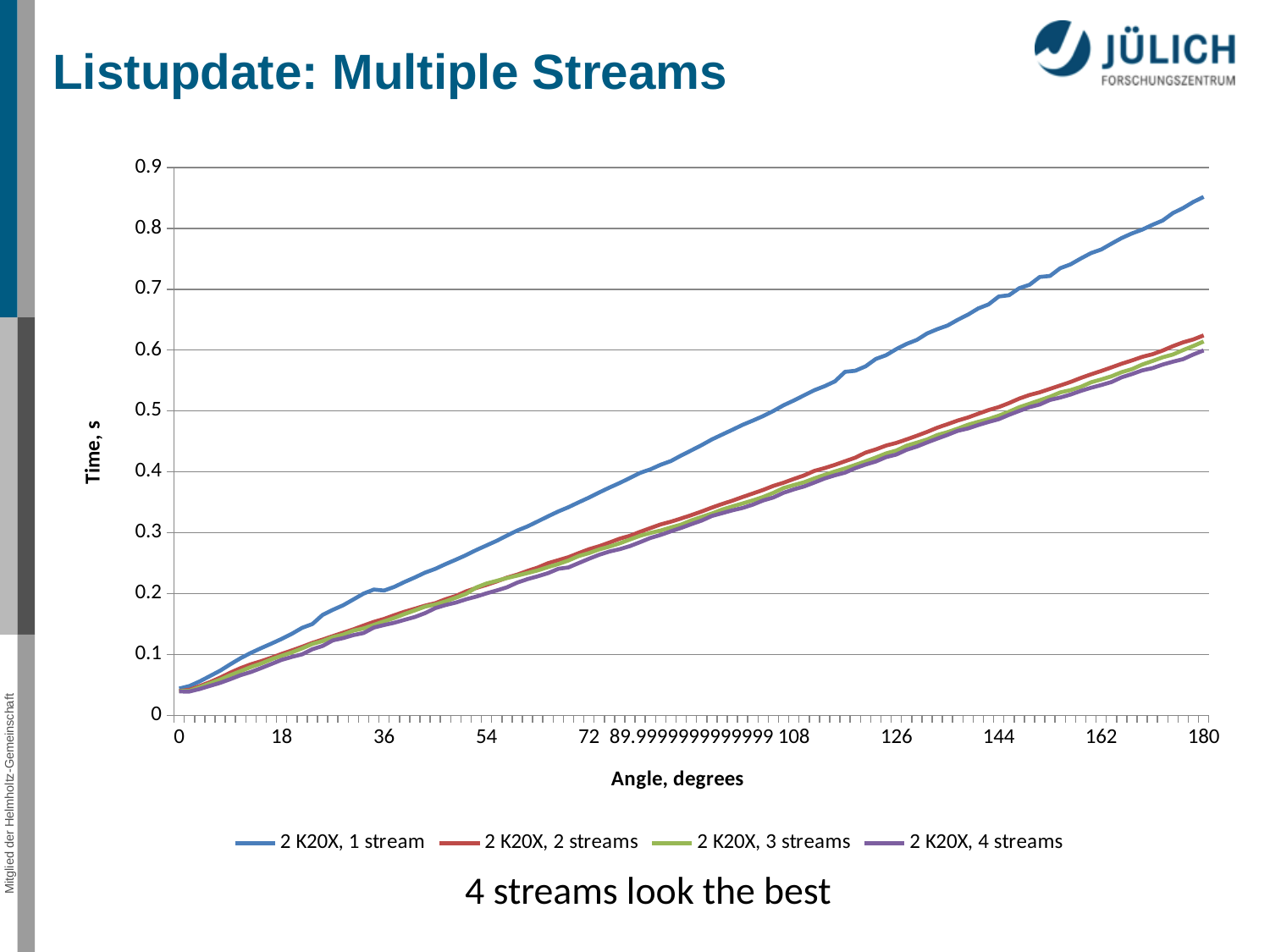

Listupdate: Multiple Streams

### Chart

| Category | 2 K20X, 1 stream | 2 K20X, 2 streams | 2 K20X, 3 streams |  |
|---|---|---|---|---|
| 0.0 | 0.0439875 | 0.0400508 | 0.0398297 | 0.0392198 |
| 1.8 | 0.0481361 | 0.0420388 | 0.0403251 | 0.0391384 |
| 3.6 | 0.055774 | 0.048095 | 0.04621 | 0.0433208 |
| 5.4 | 0.0645348 | 0.0545043 | 0.0524912 | 0.0484185 |
| 7.2 | 0.0734468 | 0.0619915 | 0.0586811 | 0.0534136 |
| 9.0 | 0.0839245 | 0.0701347 | 0.0660593 | 0.0594872 |
| 10.8 | 0.0939024 | 0.0775959 | 0.0726298 | 0.0660505 |
| 12.6 | 0.102602 | 0.0838739 | 0.0793552 | 0.071178 |
| 14.4 | 0.110426 | 0.0889082 | 0.0850899 | 0.0775788 |
| 16.2 | 0.117797 | 0.0946685 | 0.0920861 | 0.0843754 |
| 18.0 | 0.125517 | 0.10092 | 0.097899 | 0.0911717 |
| 19.8 | 0.133983 | 0.106694 | 0.103463 | 0.0959926 |
| 21.6 | 0.143775 | 0.112676 | 0.109922 | 0.100252 |
| 23.40000000000001 | 0.149976 | 0.119021 | 0.117261 | 0.108668 |
| 25.20000000000001 | 0.164999 | 0.124505 | 0.121986 | 0.113993 |
| 27.00000000000001 | 0.173342 | 0.130152 | 0.128389 | 0.123155 |
| 28.80000000000001 | 0.180816 | 0.135698 | 0.132558 | 0.126889 |
| 30.60000000000001 | 0.190273 | 0.141213 | 0.139193 | 0.131791 |
| 32.40000000000001 | 0.19998 | 0.147528 | 0.142763 | 0.135193 |
| 34.2 | 0.206651 | 0.153538 | 0.148596 | 0.144148 |
| 36.0 | 0.205034 | 0.158392 | 0.154449 | 0.148335 |
| 37.8 | 0.211073 | 0.164504 | 0.159922 | 0.152155 |
| 39.6 | 0.219105 | 0.17023 | 0.166535 | 0.15687 |
| 41.4 | 0.226512 | 0.175119 | 0.172432 | 0.161541 |
| 43.19999999999998 | 0.234423 | 0.180237 | 0.178557 | 0.167892 |
| 44.99999999999998 | 0.240628 | 0.184268 | 0.182106 | 0.176122 |
| 46.79999999999998 | 0.248434 | 0.190679 | 0.187166 | 0.181189 |
| 48.59999999999998 | 0.255637 | 0.196021 | 0.193237 | 0.185208 |
| 50.39999999999997 | 0.263187 | 0.203595 | 0.199587 | 0.190649 |
| 52.19999999999998 | 0.271533 | 0.209249 | 0.210098 | 0.195048 |
| 53.99999999999997 | 0.279079 | 0.214321 | 0.216533 | 0.200388 |
| 55.79999999999996 | 0.286723 | 0.220007 | 0.220993 | 0.205171 |
| 57.59999999999996 | 0.295384 | 0.22627 | 0.225477 | 0.210378 |
| 59.39999999999996 | 0.303608 | 0.231207 | 0.229501 | 0.218057 |
| 61.19999999999996 | 0.310413 | 0.237281 | 0.233758 | 0.223797 |
| 62.99999999999995 | 0.318496 | 0.242773 | 0.238099 | 0.228399 |
| 64.79999999999996 | 0.326847 | 0.249873 | 0.243507 | 0.233576 |
| 66.59999999999996 | 0.334841 | 0.254785 | 0.248507 | 0.240615 |
| 68.39999999999994 | 0.3419 | 0.259811 | 0.254365 | 0.242968 |
| 70.19999999999994 | 0.349907 | 0.26651 | 0.261685 | 0.250121 |
| 71.99999999999998 | 0.357748 | 0.272903 | 0.266443 | 0.257163 |
| 73.79999999999996 | 0.36623 | 0.277889 | 0.272535 | 0.263727 |
| 75.59999999999993 | 0.374237 | 0.28386 | 0.277193 | 0.269063 |
| 77.39999999999993 | 0.381776 | 0.290209 | 0.282542 | 0.272946 |
| 79.19999999999993 | 0.390006 | 0.294923 | 0.288914 | 0.278036 |
| 80.99999999999992 | 0.398409 | 0.301553 | 0.295012 | 0.284519 |
| 82.79999999999992 | 0.404137 | 0.30758 | 0.299646 | 0.291357 |
| 84.59999999999992 | 0.411682 | 0.313613 | 0.303567 | 0.296387 |
| 86.39999999999992 | 0.417734 | 0.318108 | 0.308571 | 0.302239 |
| 88.19999999999991 | 0.426859 | 0.323389 | 0.313378 | 0.307827 |
| 89.9999999999999 | 0.435323 | 0.328935 | 0.320234 | 0.314061 |
| 91.7999999999999 | 0.443902 | 0.334856 | 0.325891 | 0.319905 |
| 93.5999999999999 | 0.453243 | 0.341276 | 0.331491 | 0.327478 |
| 95.3999999999999 | 0.461214 | 0.347155 | 0.337945 | 0.332052 |
| 97.1999999999999 | 0.469112 | 0.352611 | 0.343189 | 0.336757 |
| 98.9999999999999 | 0.477215 | 0.358719 | 0.348036 | 0.340668 |
| 100.8 | 0.484191 | 0.364494 | 0.353179 | 0.346049 |
| 102.6 | 0.491585 | 0.370261 | 0.358705 | 0.352954 |
| 104.4 | 0.500001 | 0.376937 | 0.365515 | 0.357946 |
| 106.2 | 0.509402 | 0.382232 | 0.373458 | 0.365696 |
| 108.0 | 0.517258 | 0.388322 | 0.378314 | 0.371304 |
| 109.8 | 0.525769 | 0.394186 | 0.382975 | 0.376082 |
| 111.6 | 0.534118 | 0.401592 | 0.389246 | 0.382474 |
| 113.4 | 0.540659 | 0.406209 | 0.395078 | 0.389119 |
| 115.2 | 0.548594 | 0.411502 | 0.400573 | 0.394327 |
| 117.0 | 0.564299 | 0.417507 | 0.40567 | 0.398777 |
| 118.8 | 0.566051 | 0.423314 | 0.411461 | 0.406125 |
| 120.6 | 0.573303 | 0.431581 | 0.417247 | 0.412008 |
| 122.4 | 0.585437 | 0.436867 | 0.423597 | 0.417039 |
| 124.2 | 0.591627 | 0.44316 | 0.430303 | 0.424236 |
| 126.0 | 0.601634 | 0.447503 | 0.434959 | 0.428384 |
| 127.8 | 0.610107 | 0.453277 | 0.442982 | 0.43619 |
| 129.6 | 0.616692 | 0.459245 | 0.447927 | 0.441528 |
| 131.4 | 0.627279 | 0.46556 | 0.4532 | 0.448313 |
| 133.2 | 0.634359 | 0.472595 | 0.460506 | 0.454622 |
| 135.0 | 0.640372 | 0.478304 | 0.465251 | 0.460748 |
| 136.7999999999999 | 0.649758 | 0.484317 | 0.47098 | 0.467431 |
| 138.6 | 0.65821 | 0.489325 | 0.477378 | 0.471292 |
| 140.4 | 0.668407 | 0.49544 | 0.482187 | 0.476896 |
| 142.2 | 0.675012 | 0.501435 | 0.486573 | 0.481925 |
| 144.0 | 0.688014 | 0.506421 | 0.492236 | 0.486507 |
| 145.8 | 0.690082 | 0.512932 | 0.498744 | 0.493678 |
| 147.6 | 0.701646 | 0.52038 | 0.506131 | 0.500083 |
| 149.4 | 0.707217 | 0.526242 | 0.51178 | 0.506235 |
| 151.2 | 0.720146 | 0.530675 | 0.517559 | 0.510658 |
| 153.0 | 0.721757 | 0.536277 | 0.523389 | 0.51809 |
| 154.8 | 0.734458 | 0.541807 | 0.530416 | 0.522044 |
| 156.6 | 0.740757 | 0.547614 | 0.534177 | 0.526932 |
| 158.4 | 0.750342 | 0.554126 | 0.539564 | 0.532901 |
| 160.2 | 0.759273 | 0.560152 | 0.546987 | 0.538067 |
| 162.0000000000001 | 0.765215 | 0.565662 | 0.551742 | 0.542551 |
| 163.8000000000001 | 0.774792 | 0.571542 | 0.556948 | 0.547521 |
| 165.6000000000001 | 0.784043 | 0.577597 | 0.563756 | 0.555288 |
| 167.4000000000001 | 0.791585 | 0.582965 | 0.568674 | 0.560608 |
| 169.2000000000001 | 0.797839 | 0.588854 | 0.576212 | 0.566649 |
| 171.0000000000001 | 0.805713 | 0.593151 | 0.582033 | 0.570316 |
| 172.8000000000001 | 0.81278 | 0.599229 | 0.588109 | 0.576279 |
| 174.6000000000001 | 0.825024 | 0.606463 | 0.592714 | 0.58091 |
| 176.4000000000001 | 0.833279 | 0.612795 | 0.600067 | 0.58518 |
| 178.2000000000002 | 0.843391 | 0.617535 | 0.606781 | 0.592851 |
| 180.0000000000002 | 0.85165 | 0.624135 | 0.614173 | 0.599427 |
4 streams look the best